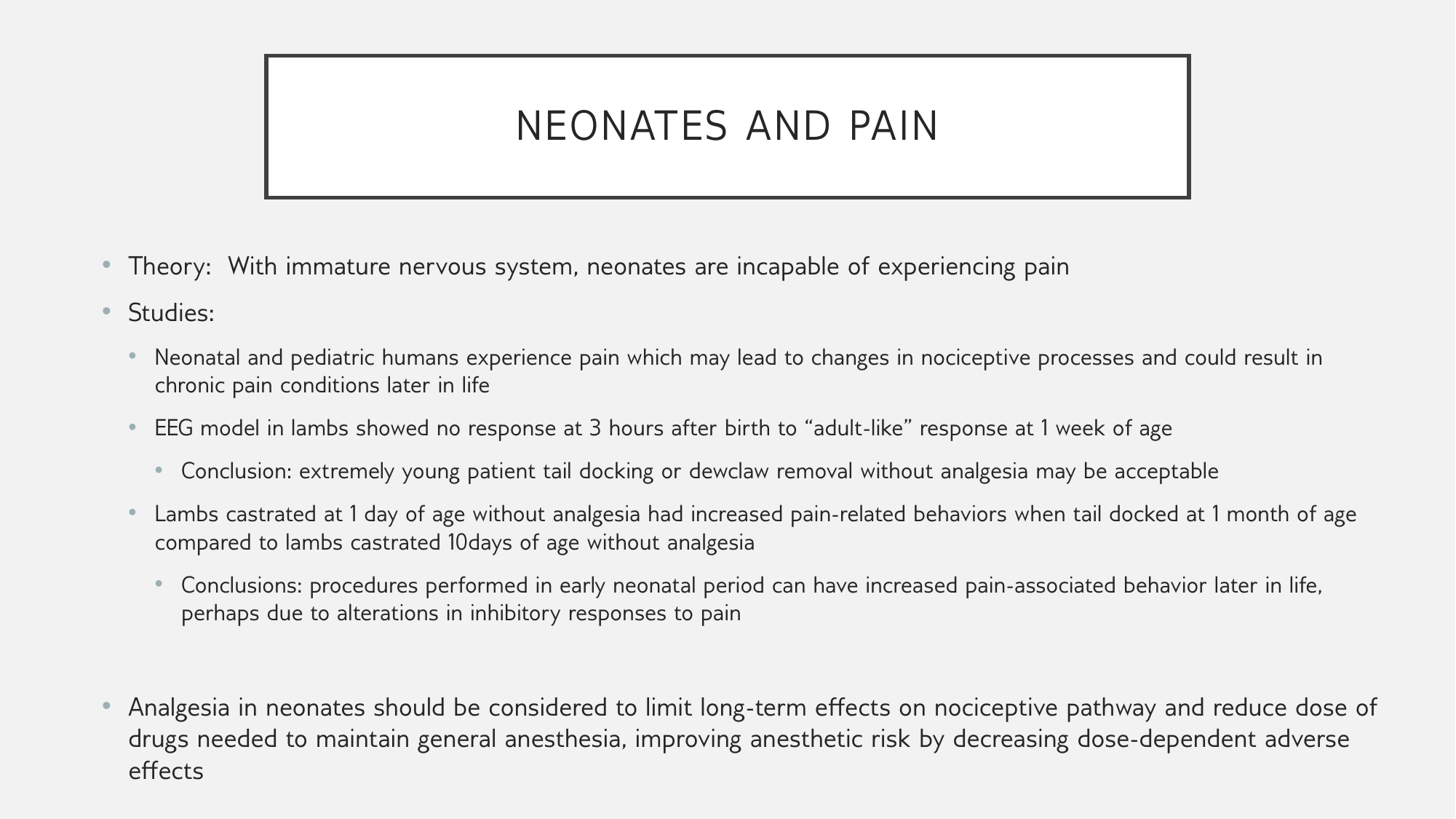

# Neonates and Pain
Theory:  With immature nervous system, neonates are incapable of experiencing pain
Studies:
Neonatal and pediatric humans experience pain which may lead to changes in nociceptive processes and could result in chronic pain conditions later in life
EEG model in lambs showed no response at 3 hours after birth to “adult-like” response at 1 week of age
Conclusion: extremely young patient tail docking or dewclaw removal without analgesia may be acceptable
Lambs castrated at 1 day of age without analgesia had increased pain-related behaviors when tail docked at 1 month of age compared to lambs castrated 10days of age without analgesia
Conclusions: procedures performed in early neonatal period can have increased pain-associated behavior later in life, perhaps due to alterations in inhibitory responses to pain

Analgesia in neonates should be considered to limit long-term effects on nociceptive pathway and reduce dose of drugs needed to maintain general anesthesia, improving anesthetic risk by decreasing dose-dependent adverse effects